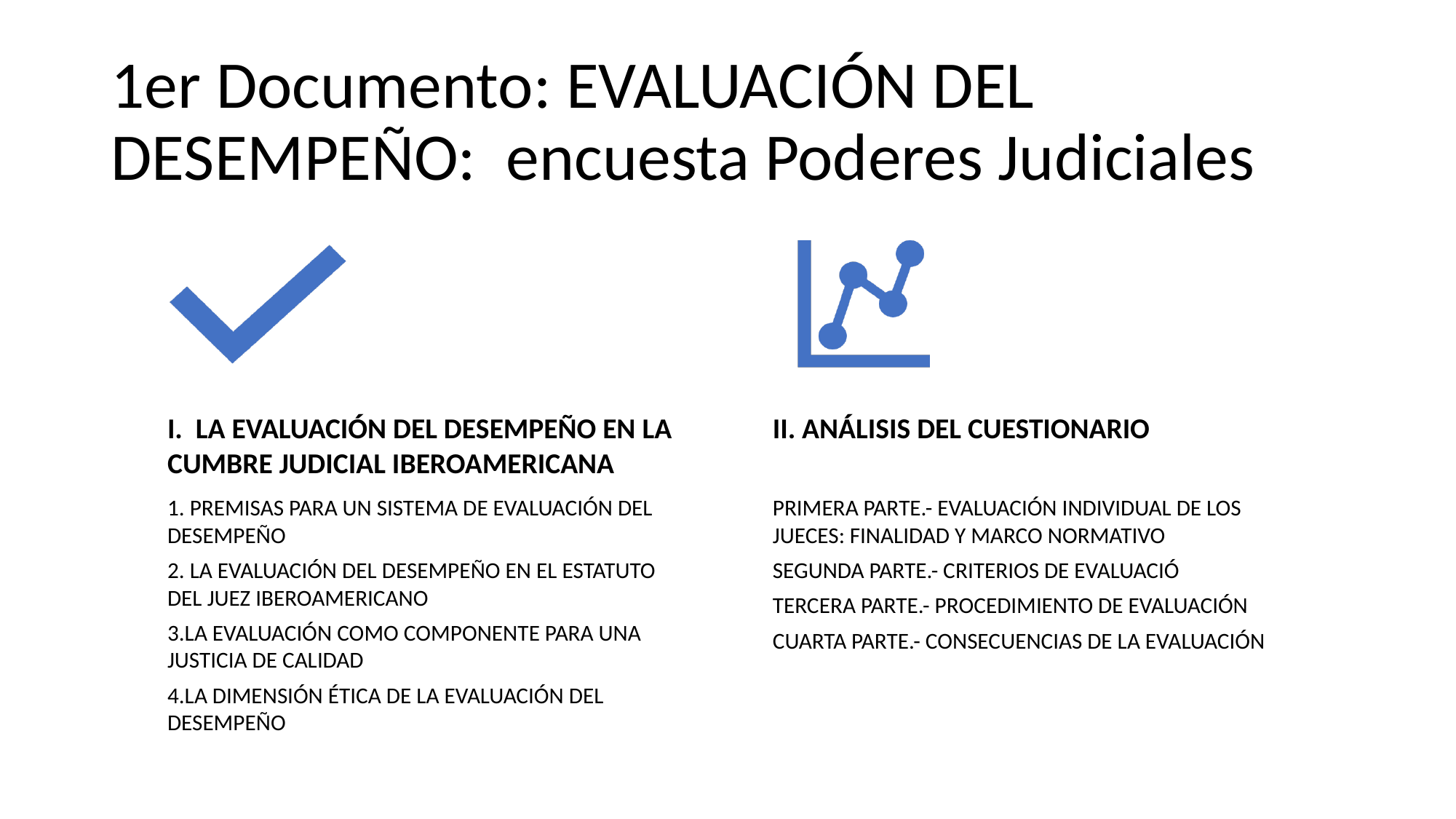

# 1er Documento: EVALUACIÓN DEL DESEMPEÑO:  encuesta Poderes Judiciales
I.  LA EVALUACIÓN DEL DESEMPEÑO EN LA CUMBRE JUDICIAL IBEROAMERICANA
1. PREMISAS PARA UN SISTEMA DE EVALUACIÓN DEL DESEMPEÑO
2. LA EVALUACIÓN DEL DESEMPEÑO EN EL ESTATUTO DEL JUEZ IBEROAMERICANO
3.LA EVALUACIÓN COMO COMPONENTE PARA UNA JUSTICIA DE CALIDAD
4.LA DIMENSIÓN ÉTICA DE LA EVALUACIÓN DEL DESEMPEÑO
II. ANÁLISIS DEL CUESTIONARIO
PRIMERA PARTE.- EVALUACIÓN INDIVIDUAL DE LOS JUECES: FINALIDAD Y MARCO NORMATIVO
SEGUNDA PARTE.- CRITERIOS DE EVALUACIÓ
TERCERA PARTE.- PROCEDIMIENTO DE EVALUACIÓN
CUARTA PARTE.- CONSECUENCIAS DE LA EVALUACIÓN